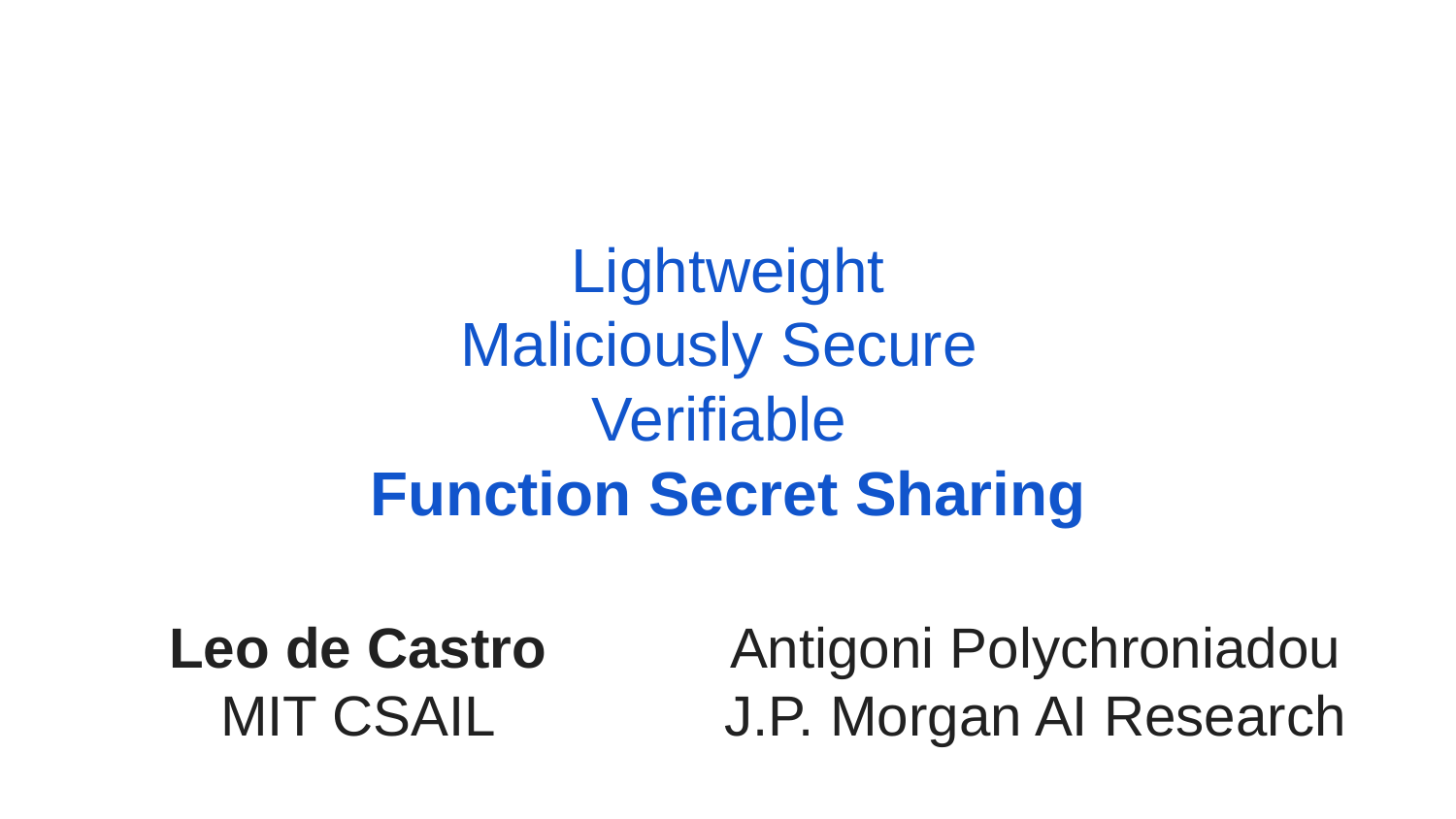

# Lightweight Maliciously Secure
Verifiable
Function Secret Sharing
Leo de Castro
MIT CSAIL
Antigoni Polychroniadou
J.P. Morgan AI Research